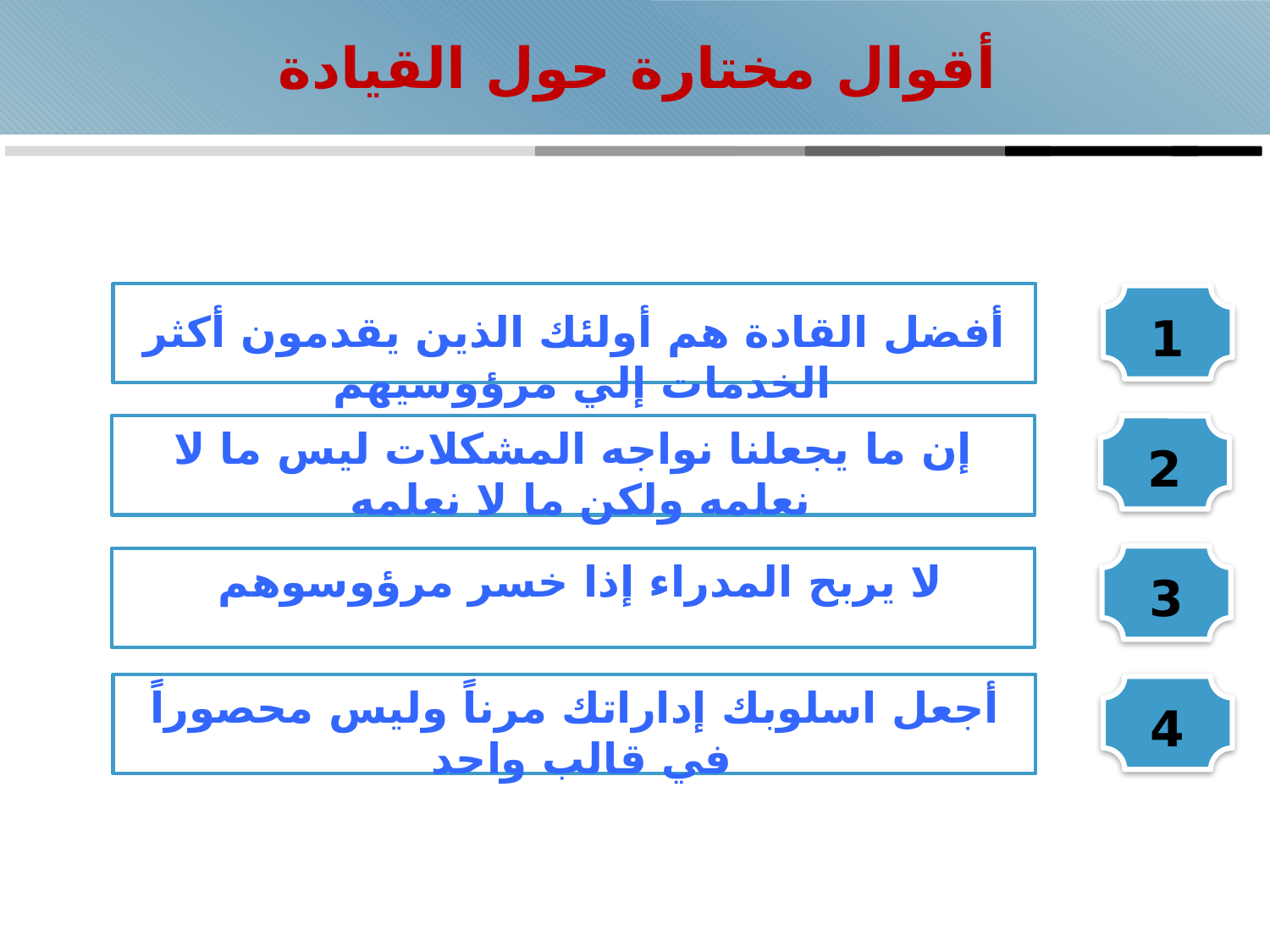

# أقوال مختارة حول القيادة

أفضل القادة هم أولئك الذين يقدمون أكثر الخدمات إلي مرؤوسيهم
1
إن ما يجعلنا نواجه المشكلات ليس ما لا نعلمه ولكن ما لا نعلمه
2
3
لا يربح المدراء إذا خسر مرؤوسوهم
أجعل اسلوبك إداراتك مرناً وليس محصوراً في قالب واحد
4